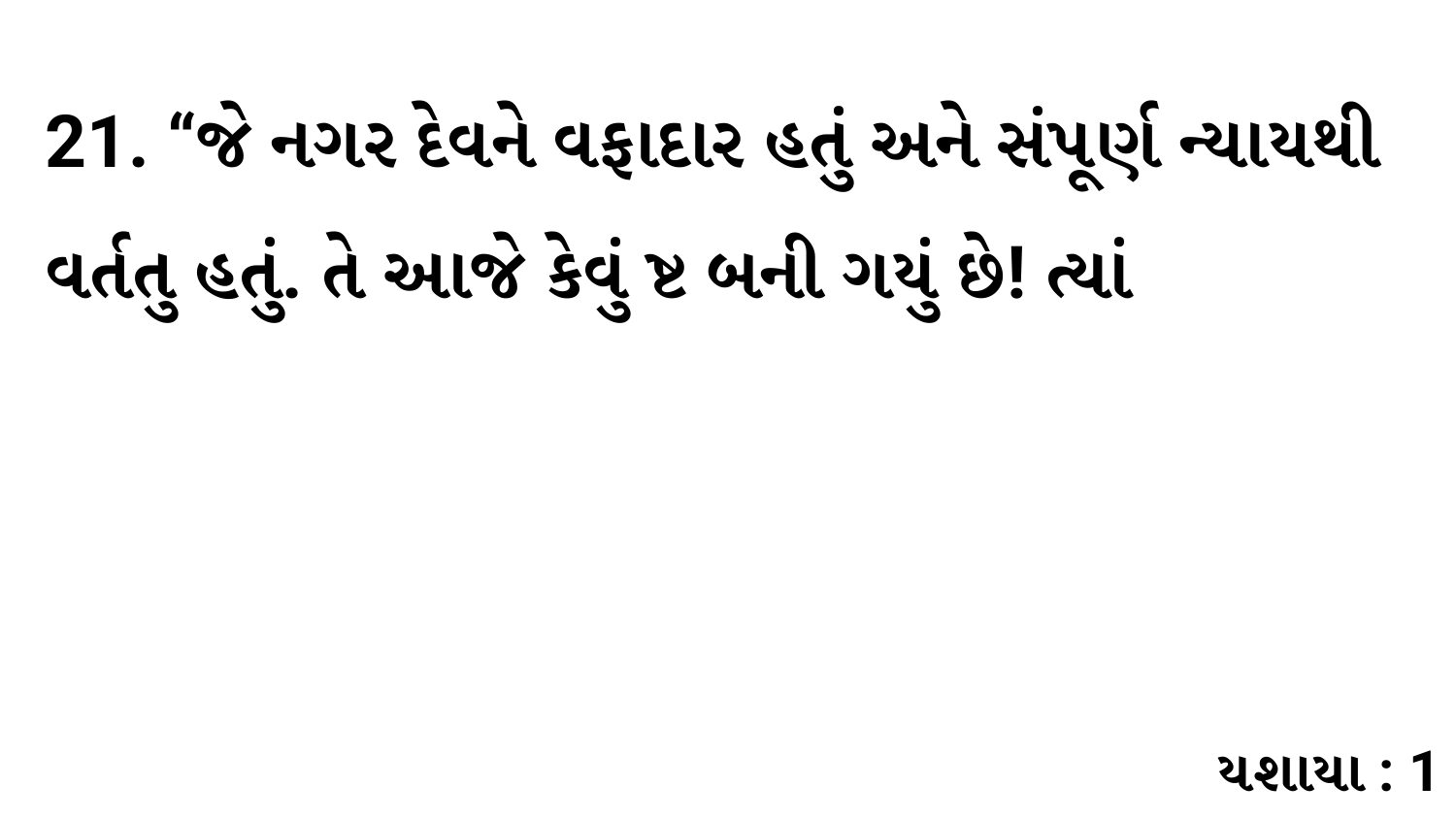

21. “જે નગર દેવને વફાદાર હતું અને સંપૂર્ણ ન્યાયથી વર્તતુ હતું. તે આજે કેવું ષ્ટ બની ગયું છે! ત્યાં
યશાયા : 1